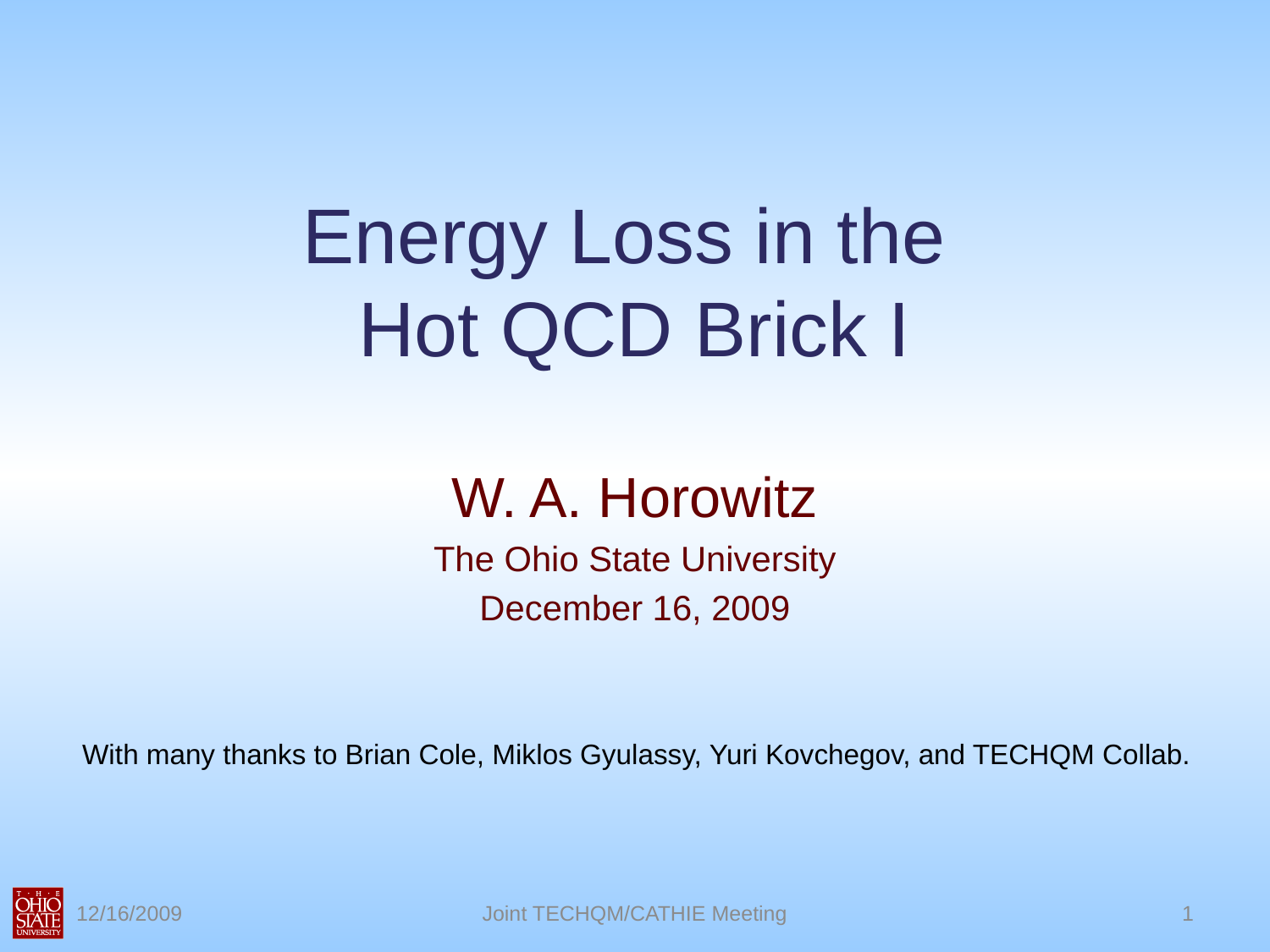

# Energy Loss in the Hot QCD Brick I
W. A. Horowitz
The Ohio State University
December 16, 2009
With many thanks to Brian Cole, Miklos Gyulassy, Yuri Kovchegov, and TECHQM Collab.
12/16/2009
Joint TECHQM/CATHIE Meeting
1